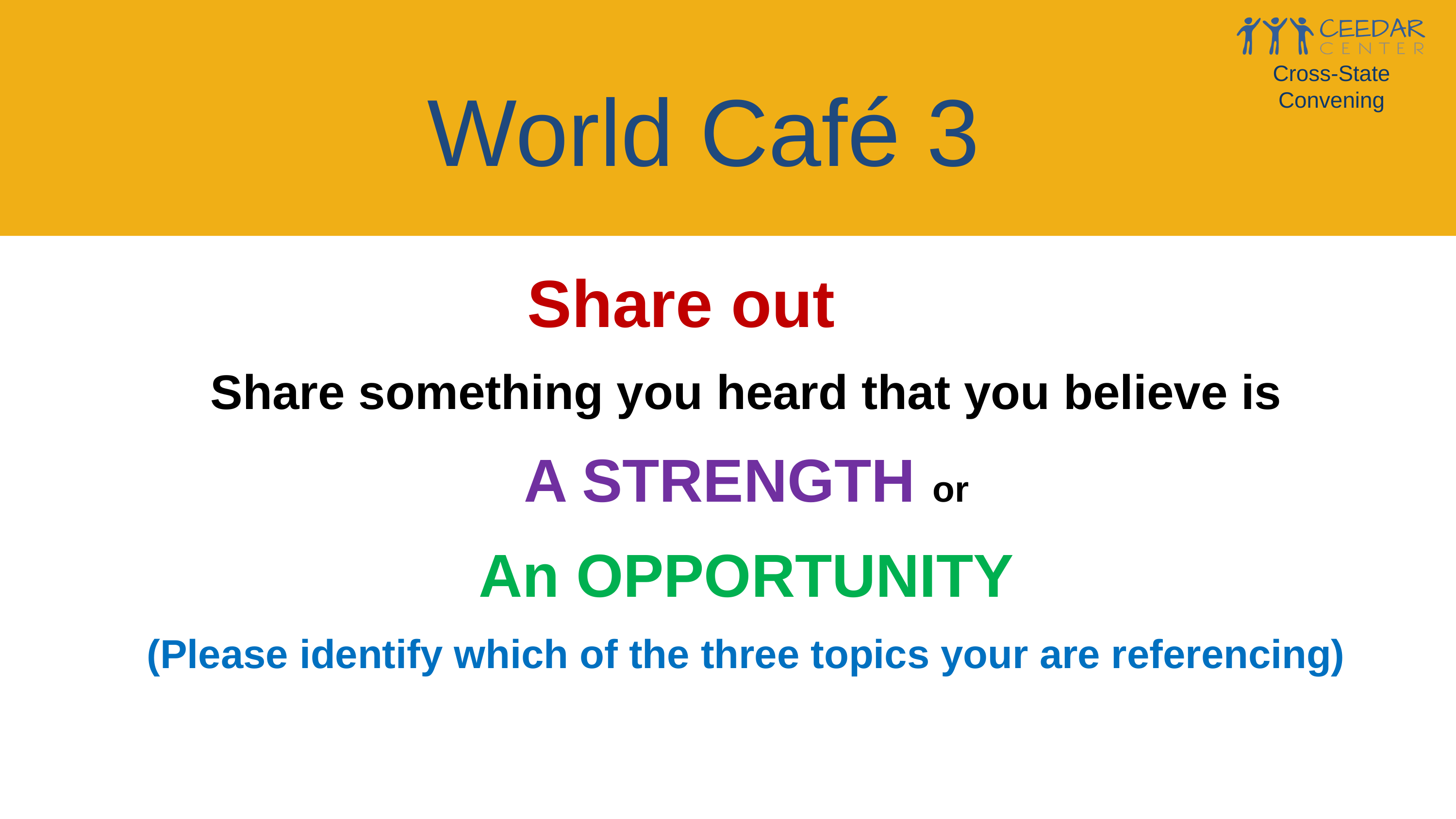

Cross-State Convening
World Café 3
              Share out
Share something you heard that you believe is
A STRENGTH or
An OPPORTUNITY
(Please identify which of the three topics your are referencing)